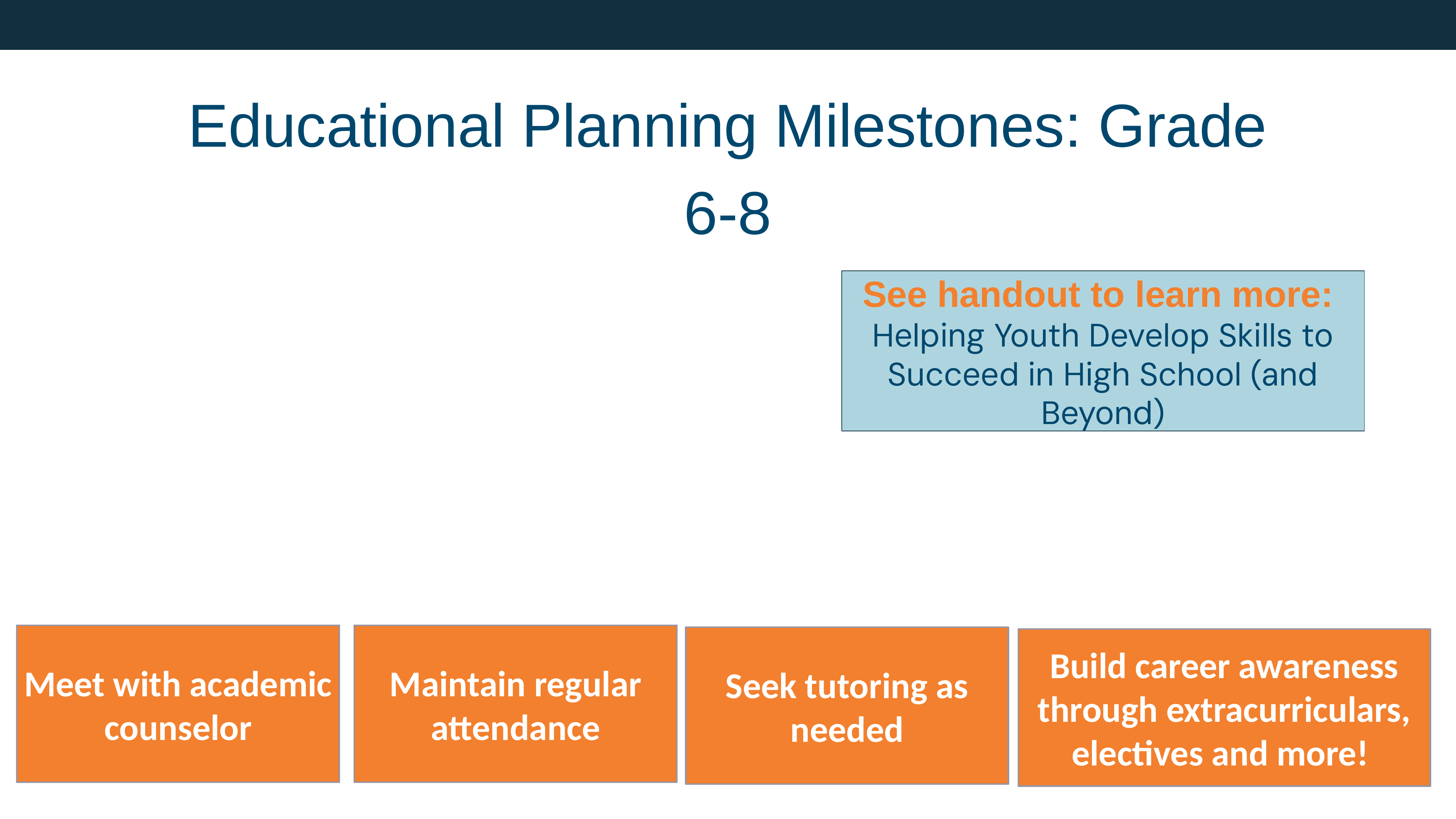

Educational Planning Milestones: Grade 6-8
See handout to learn more:
Helping Youth Develop Skills to Succeed in High School (and Beyond)
Meet with academic counselor
Maintain regular attendance
Seek tutoring as needed
Build career awareness through extracurriculars, electives and more!